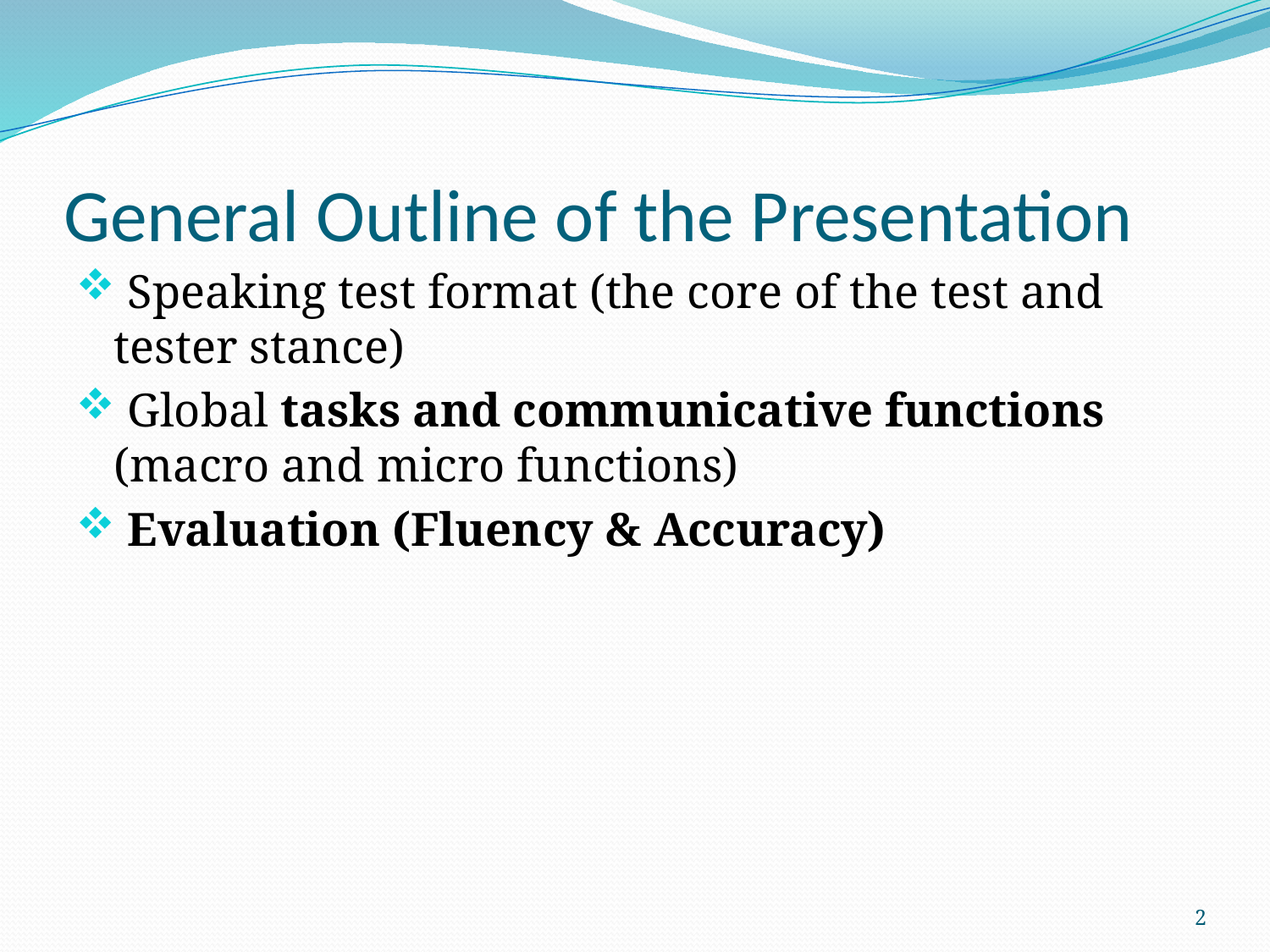

# General Outline of the Presentation
 Speaking test format (the core of the test and tester stance)
 Global tasks and communicative functions (macro and micro functions)
 Evaluation (Fluency & Accuracy)

2